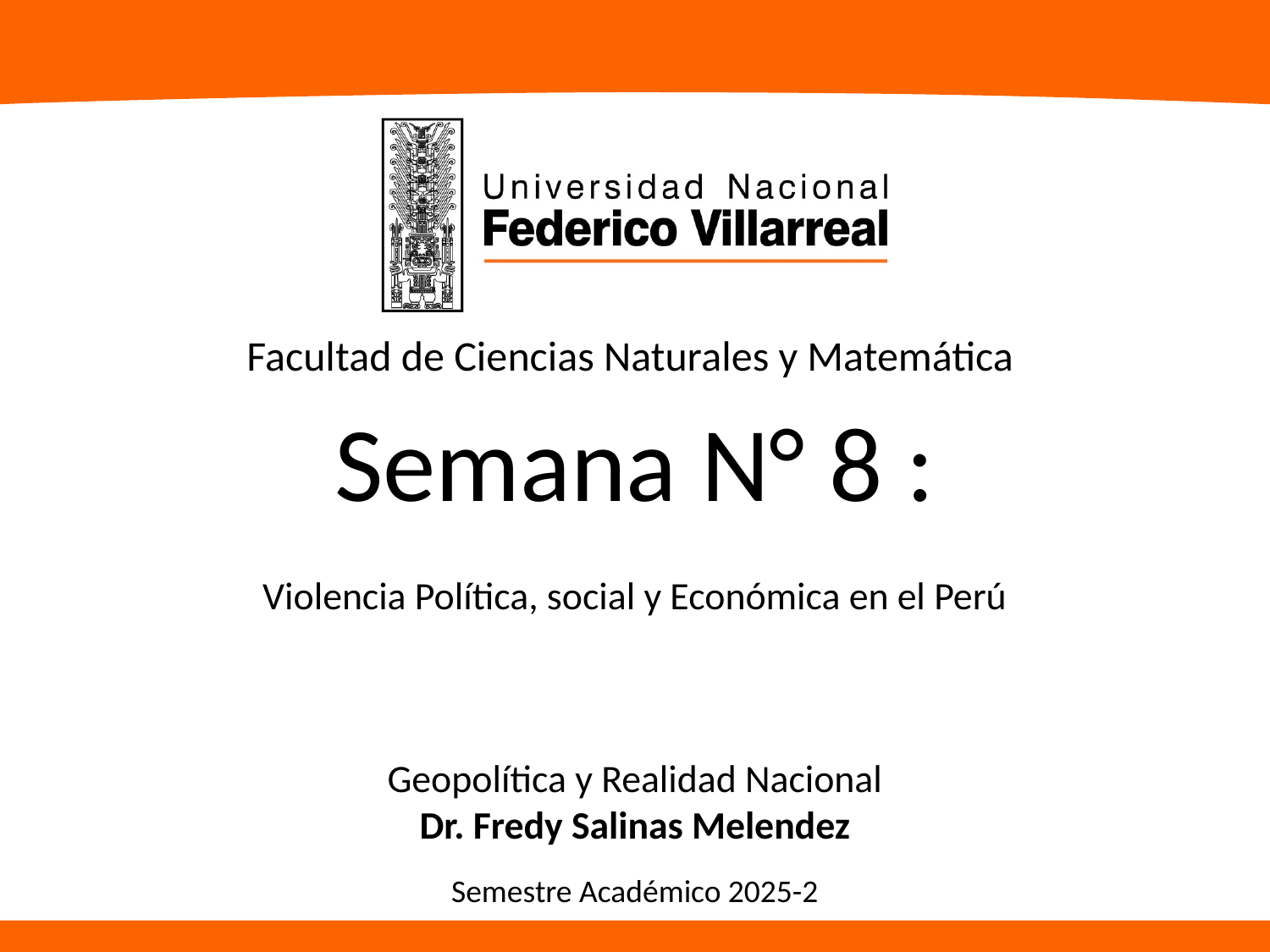

Facultad de Ciencias Naturales y Matemática
# Semana N° 8 :
Violencia Política, social y Económica en el Perú
Geopolítica y Realidad Nacional
Dr. Fredy Salinas Melendez
Semestre Académico 2025-2